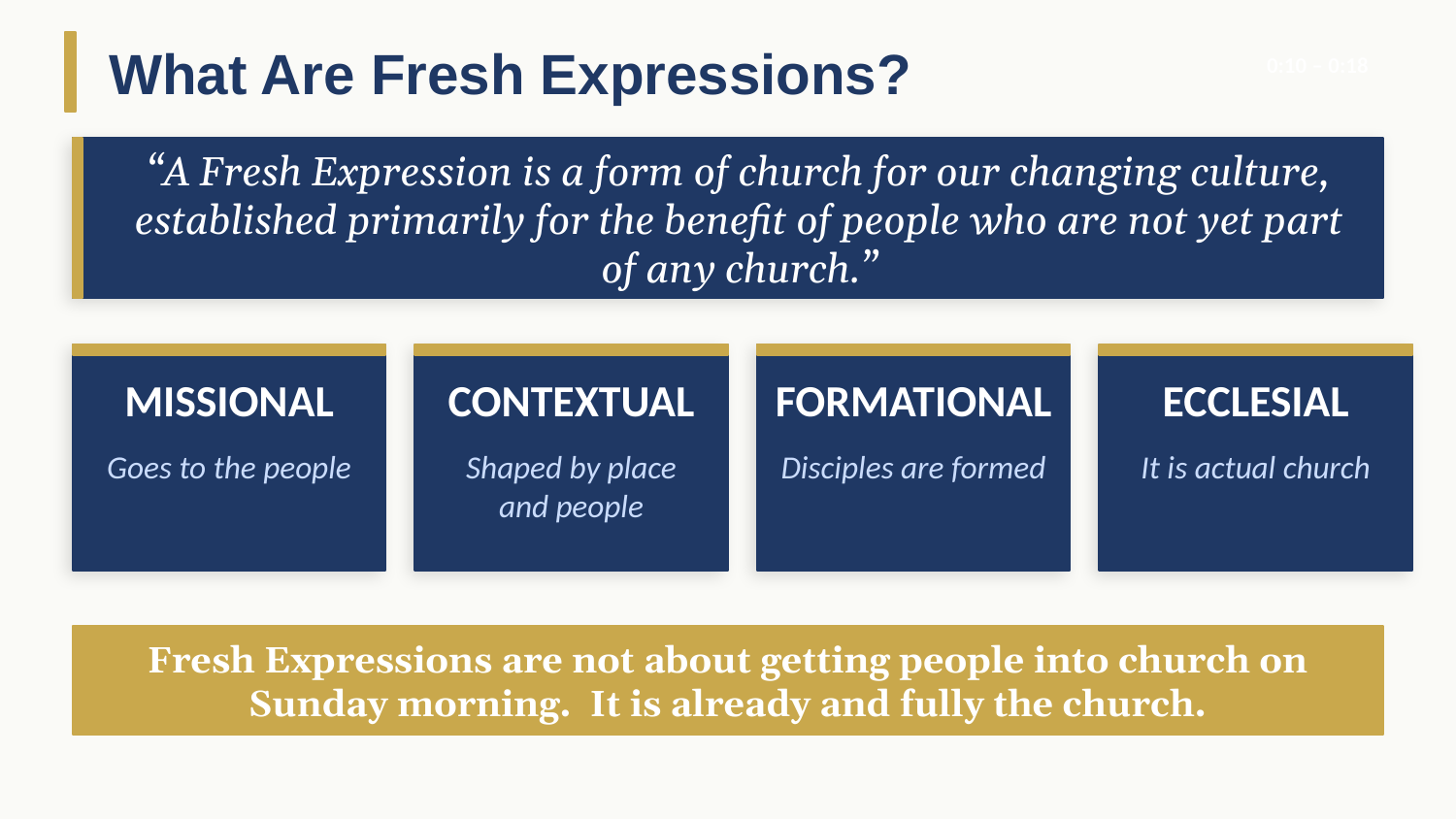

What Are Fresh Expressions?
0:10 – 0:18

“A Fresh Expression is a form of church for our changing culture, established primarily for the benefit of people who are not yet part of any church.”

MISSIONAL
CONTEXTUAL
FORMATIONAL
ECCLESIAL
Goes to the people
Shaped by place
and people
Disciples are formed
It is actual church

Fresh Expressions are not about getting people into church on Sunday morning.  It is already and fully the church.